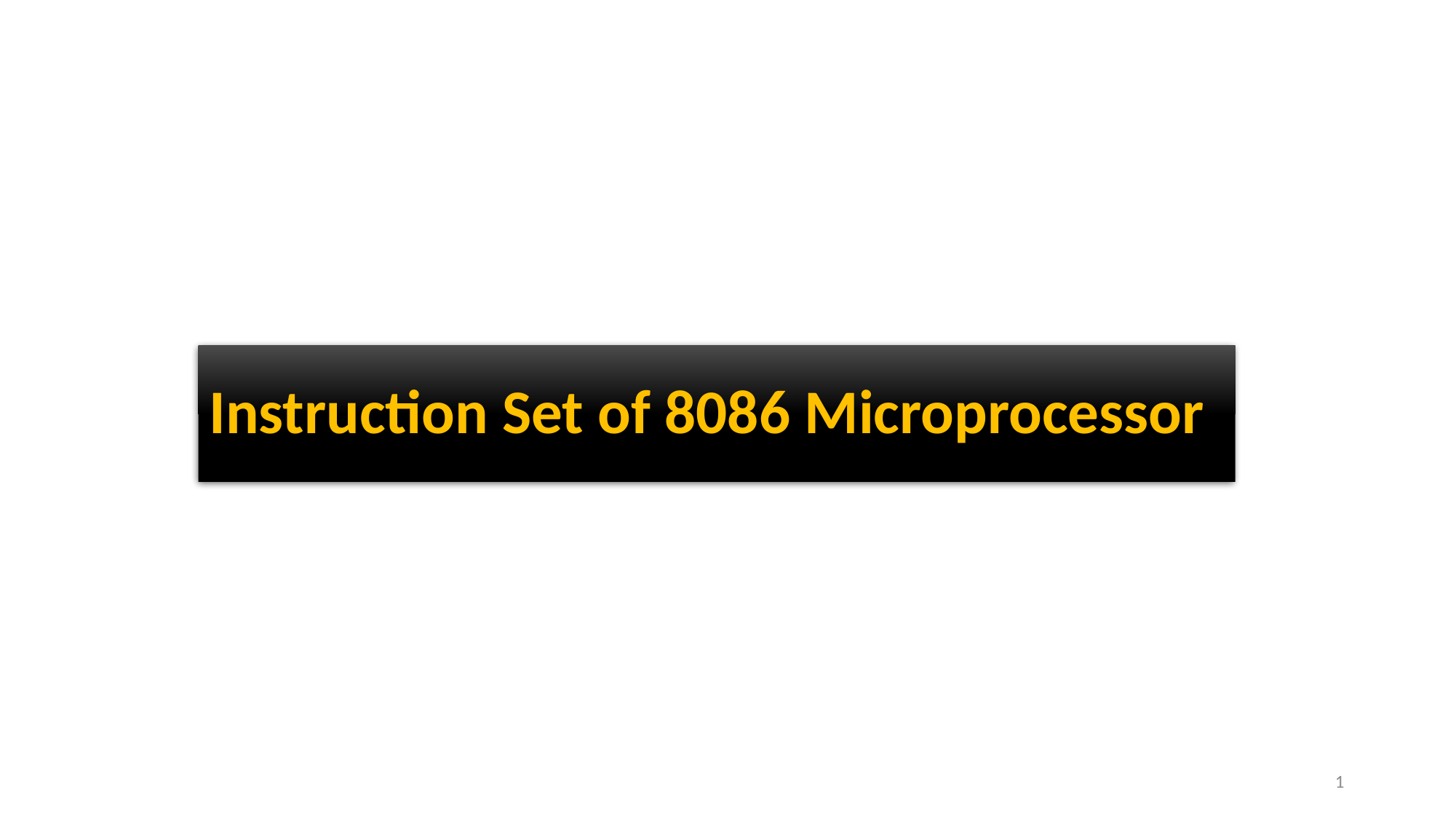

# Instruction Set of 8086 Microprocessor
1